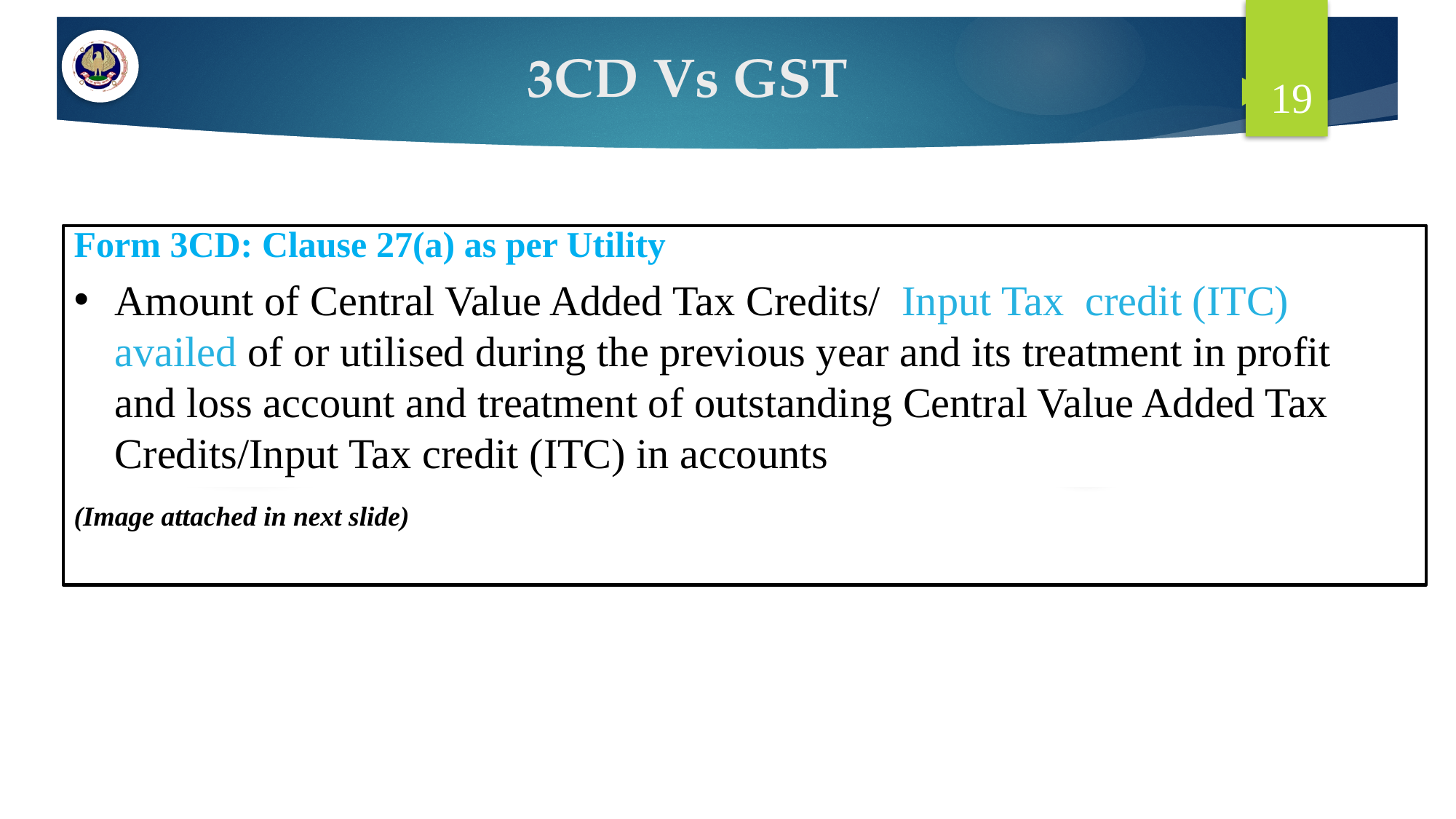

# 3CD Vs GST
19

Form 3CD: Clause 27(a) as per Utility
Amount of Central Value Added Tax Credits/  Input Tax  credit (ITC) availed of or utilised during the previous year and its treatment in profit and loss account and treatment of outstanding Central Value Added Tax Credits/Input Tax credit (ITC) in accounts
(Image attached in next slide)